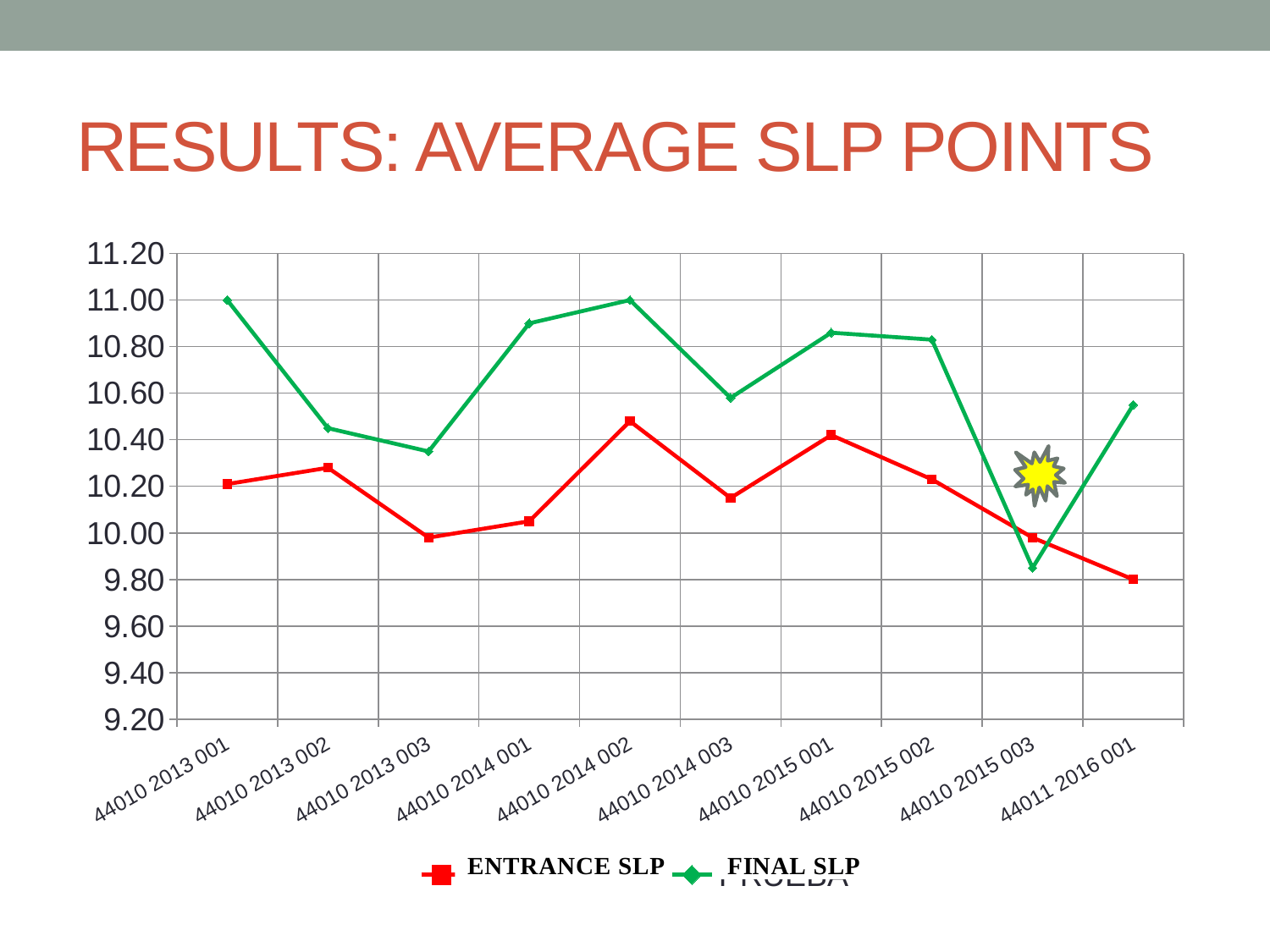

# RESULTS: AVERAGE SLP POINTS

### Chart

| Category | SELECCIÓN | PRUEBA |
|---|---|---|
| 44010 2013 001 | 10.21 | 11.0 |
| 44010 2013 002 | 10.28 | 10.45 |
| 44010 2013 003 | 9.98 | 10.35 |
| 44010 2014 001 | 10.05 | 10.9 |
| 44010 2014 002 | 10.48 | 11.0 |
| 44010 2014 003 | 10.15 | 10.58 |
| 44010 2015 001 | 10.42 | 10.86 |
| 44010 2015 002 | 10.23 | 10.83 |
| 44010 2015 003 | 9.98 | 9.85 |
| 44011 2016 001 | 9.8 | 10.55 |